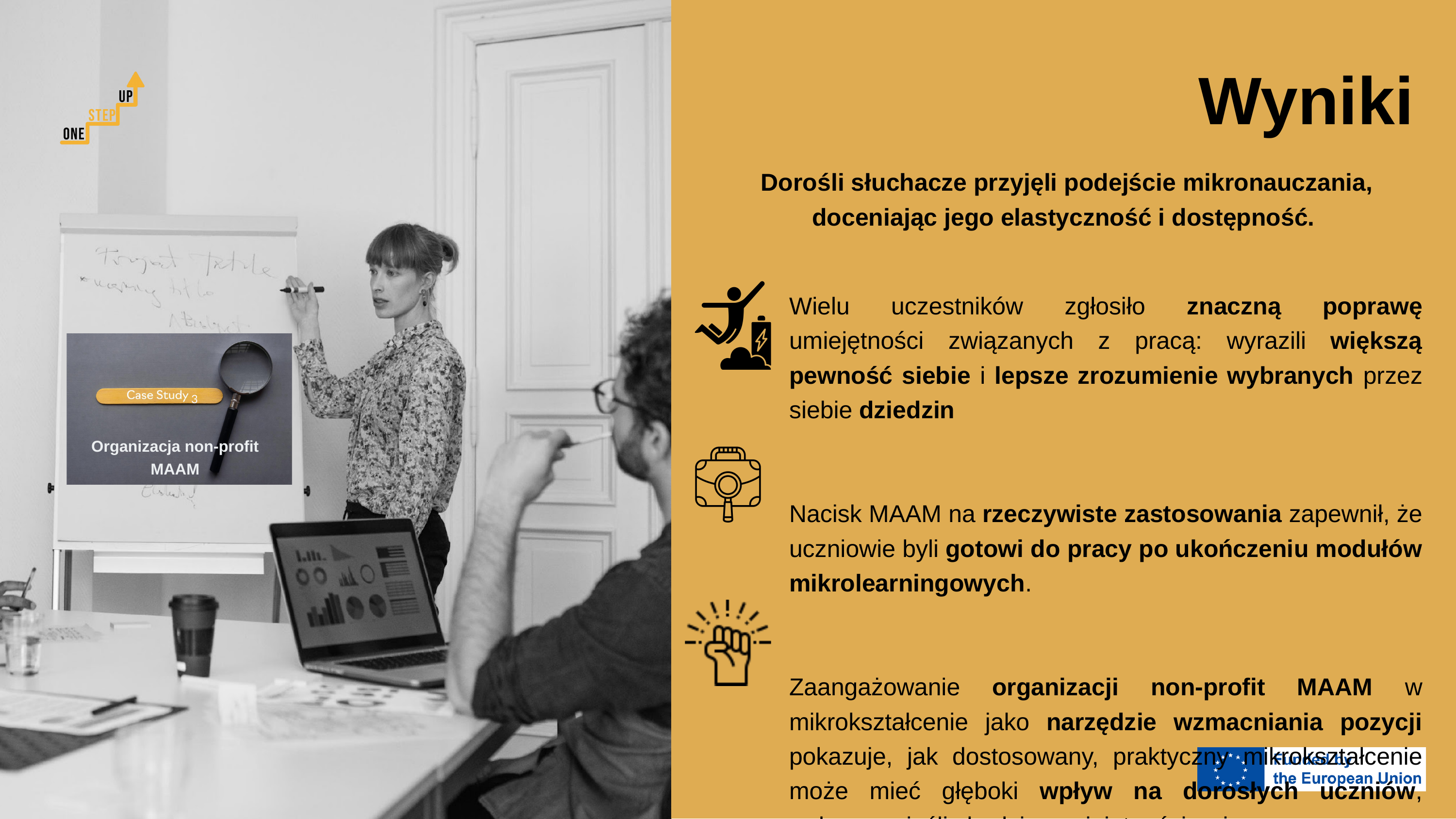

Wyniki

 Dorośli słuchacze przyjęli podejście mikronauczania, doceniając jego elastyczność i dostępność.

Wielu uczestników zgłosiło znaczną poprawę umiejętności związanych z pracą: wyrazili większą pewność siebie i lepsze zrozumienie wybranych przez siebie dziedzin

Nacisk MAAM na rzeczywiste zastosowania zapewnił, że uczniowie byli gotowi do pracy po ukończeniu modułów mikrolearningowych.

Zaangażowanie organizacji non-profit MAAM w mikrokształcenie jako narzędzie wzmacniania pozycji pokazuje, jak dostosowany, praktyczny mikrokształcenie może mieć głęboki wpływ na dorosłych uczniów, zwłaszcza jeśli chodzi o umiejętności związane z pracą

3
Organizacja non-profit MAAM